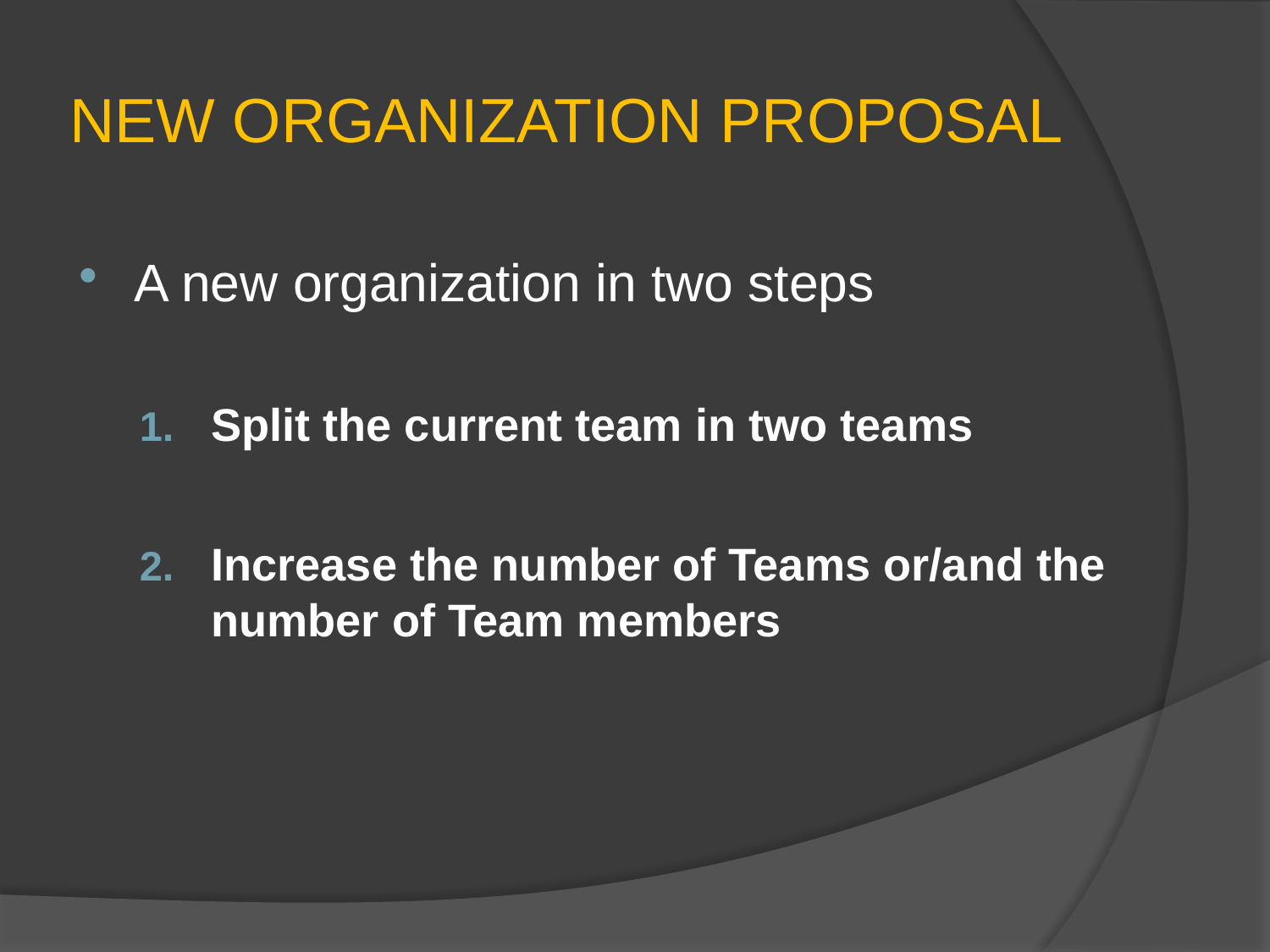

# NEW ORGANIZATION PROPOSAL

A new organization in two steps

Split the current team in two teams

Increase the number of Teams or/and the number of Team members